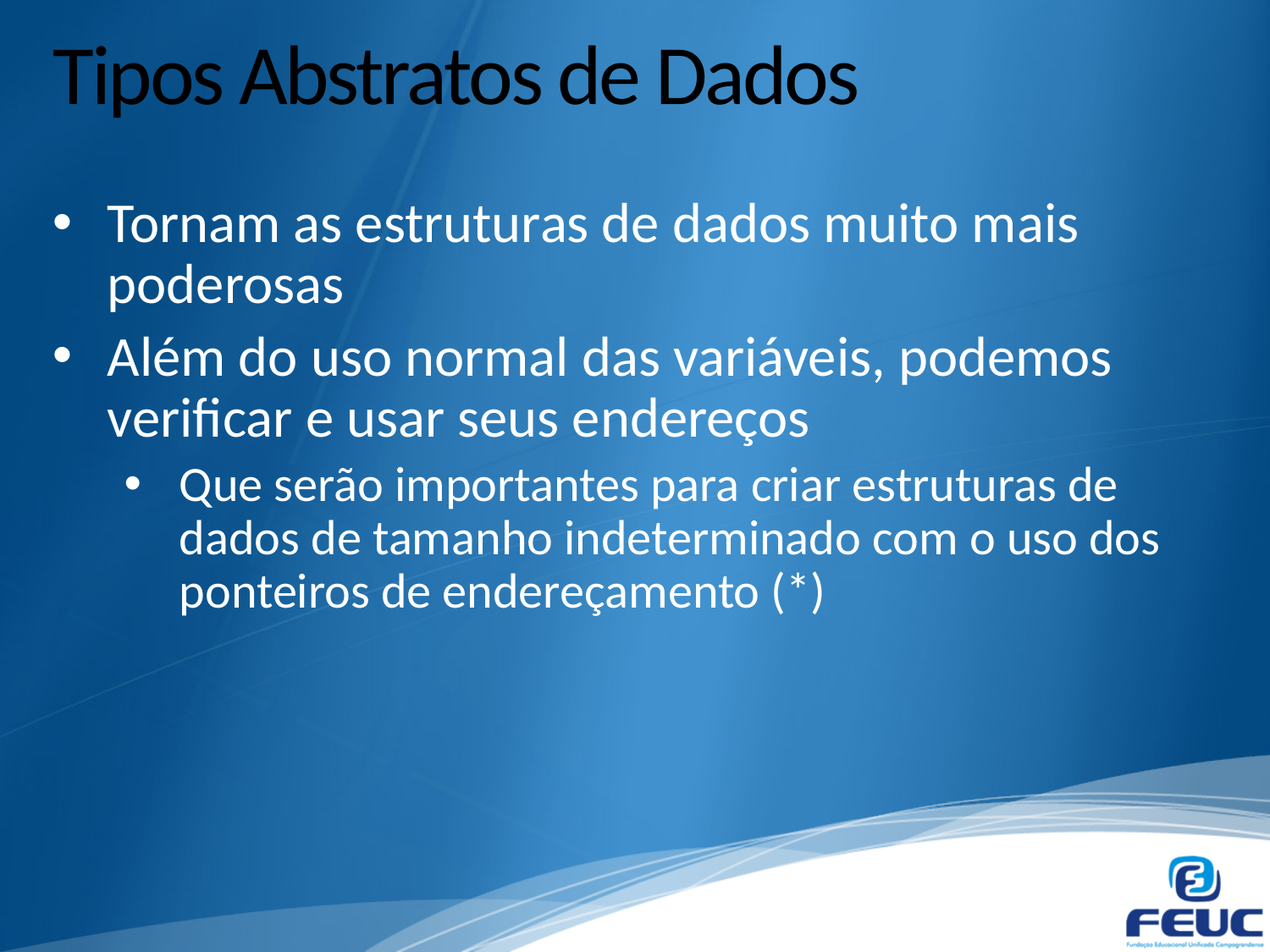

# Tipos Abstratos de Dados
Tornam as estruturas de dados muito mais poderosas
Além do uso normal das variáveis, podemos verificar e usar seus endereços
Que serão importantes para criar estruturas de dados de tamanho indeterminado com o uso dos ponteiros de endereçamento (*)